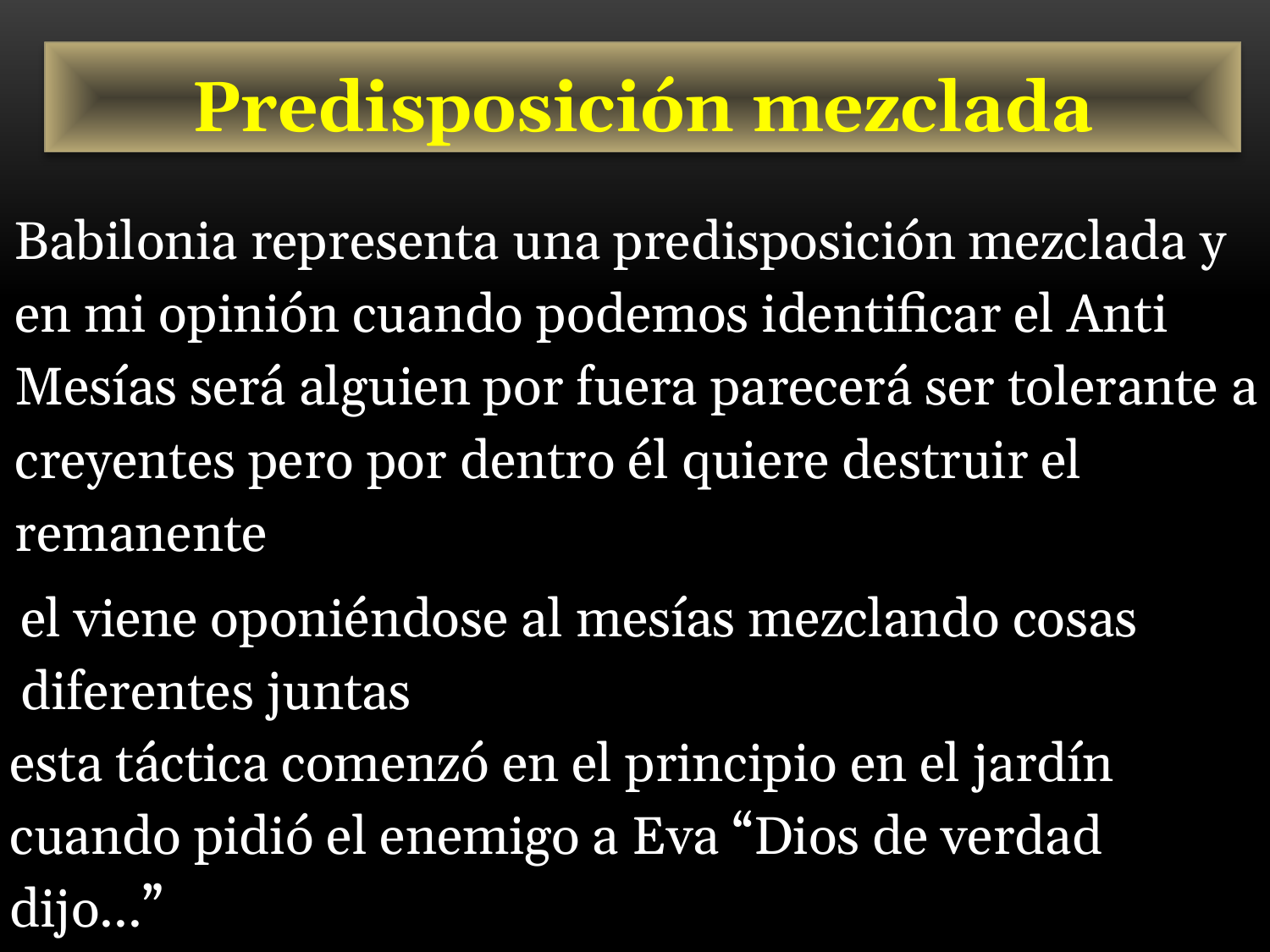

Predisposición mezclada

Babilonia representa una predisposición mezclada y en mi opinión cuando podemos identificar el Anti Mesías será alguien por fuera parecerá ser tolerante a creyentes pero por dentro él quiere destruir el remanente
el viene oponiéndose al mesías mezclando cosas diferentes juntas
esta táctica comenzó en el principio en el jardín cuando pidió el enemigo a Eva “Dios de verdad dijo...”